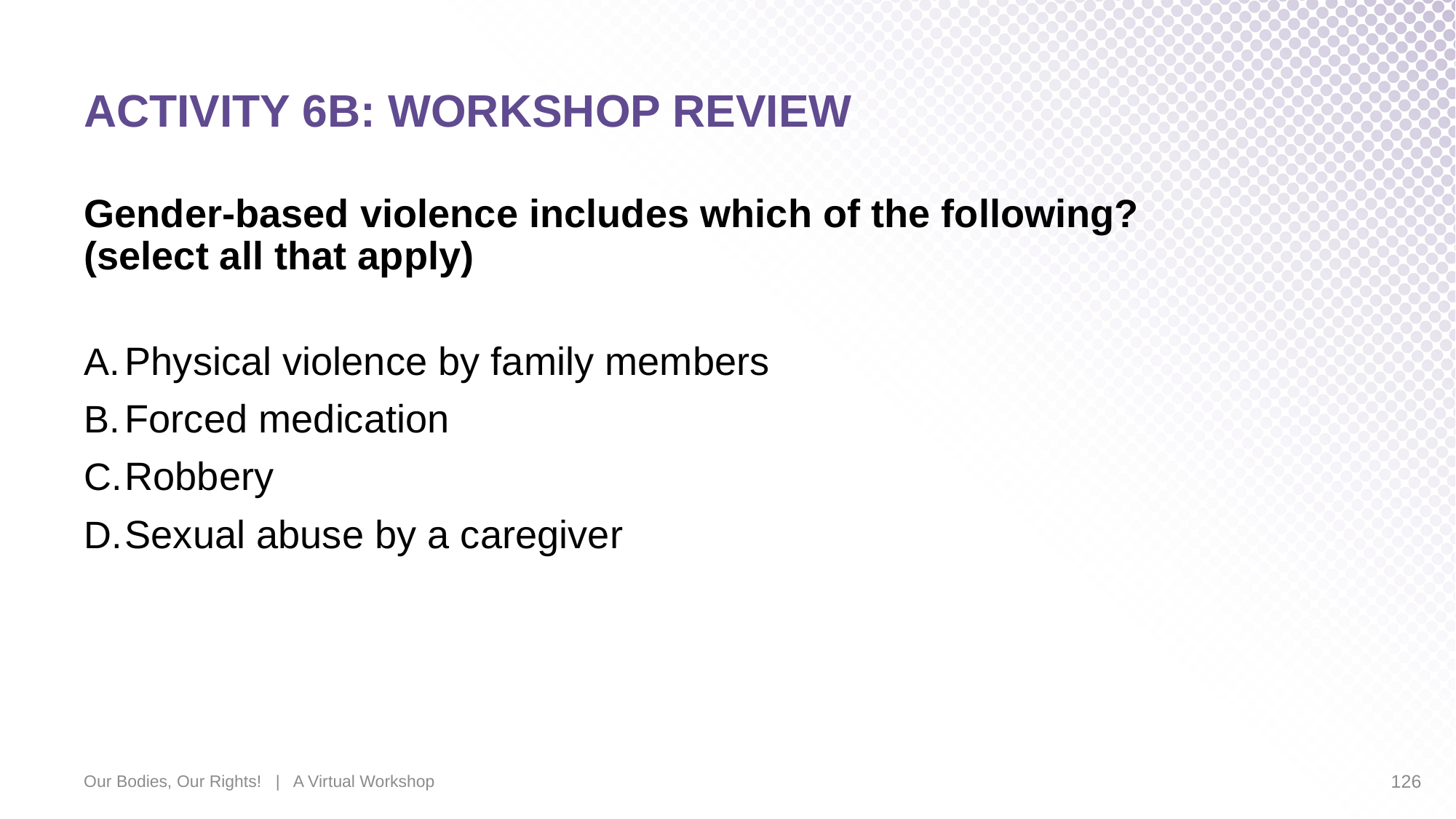

# ACTIVITY 6B: WORKSHOP REVIEW
Gender-based violence includes which of the following?
(select all that apply)
Physical violence by family members
Forced medication
Robbery
Sexual abuse by a caregiver
Our Bodies, Our Rights!   |   A Virtual Workshop
126